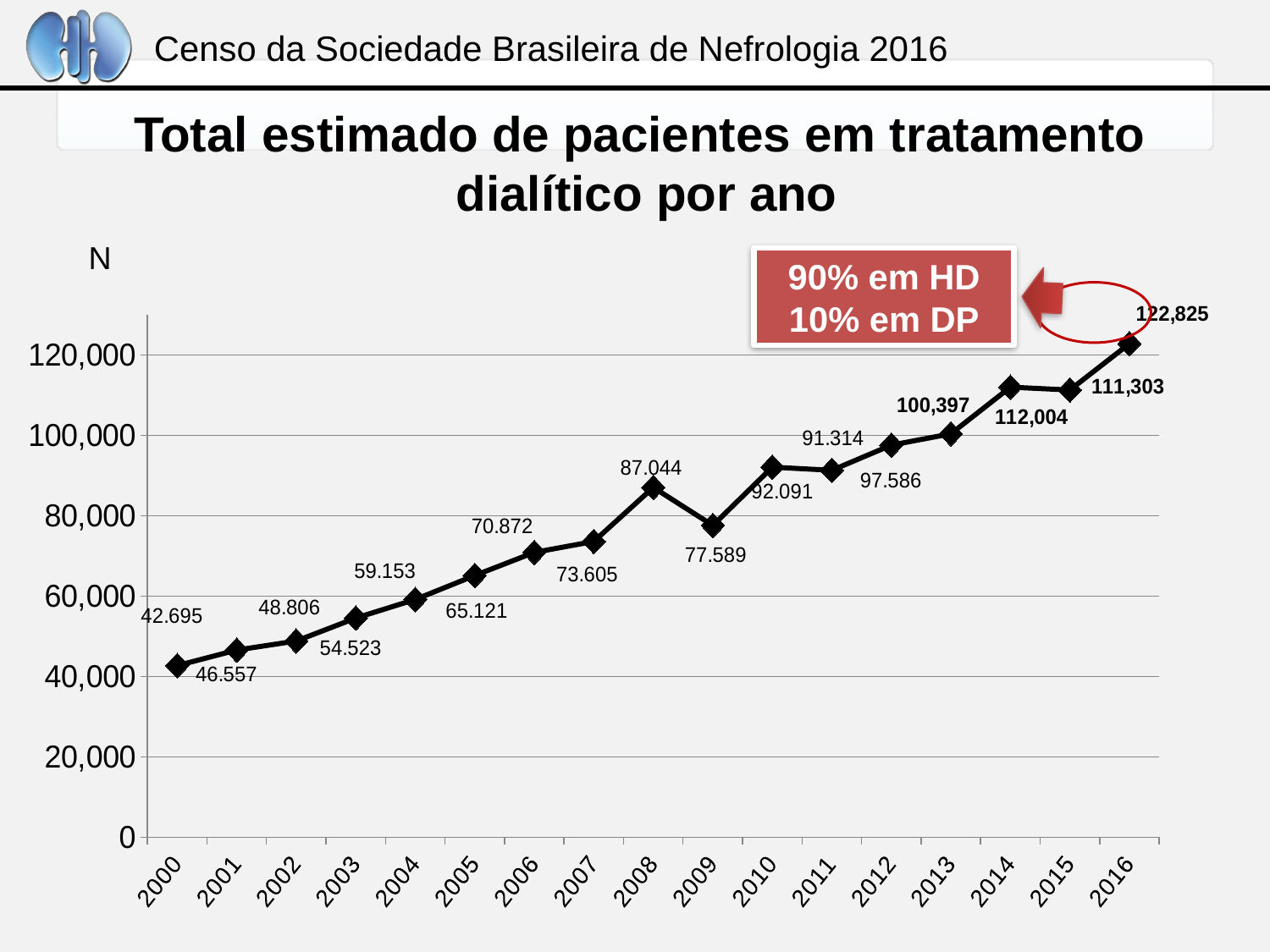

Total estimado de pacientes em tratamento
dialítico por ano

### Chart

| Category | Série 1 |
|---|---|
| 2000 | 42695.0 |
| 2001 | 46557.0 |
| 2002 | 48806.0 |
| 2003 | 54523.0 |
| 2004 | 59153.0 |
| 2005 | 65121.0 |
| 2006 | 70872.0 |
| 2007 | 73605.0 |
| 2008 | 87044.0 |
| 2009 | 77589.0 |
| 2010 | 92091.0 |
| 2011 | 91314.0 |
| 2012 | 97586.0 |
| 2013 | 100397.0 |
| 2014 | 112004.0 |
| 2015 | 111303.0 |
| 2016 | 122825.0 |
N
90% em HD
10% em DP